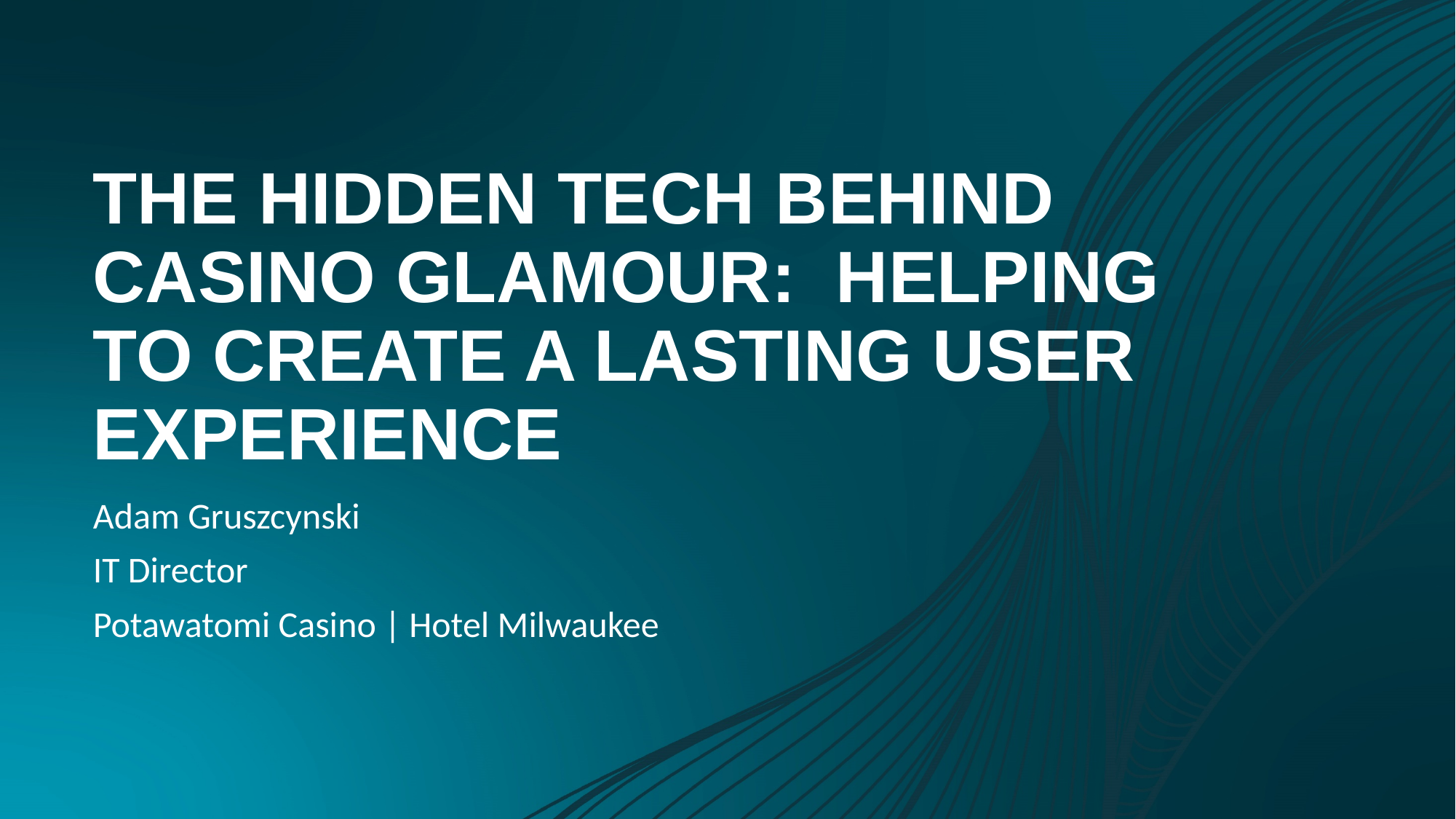

# The Hidden tech behind casino glamour:  helping to create a lasting user experience
Adam Gruszcynski
IT Director
Potawatomi Casino | Hotel Milwaukee